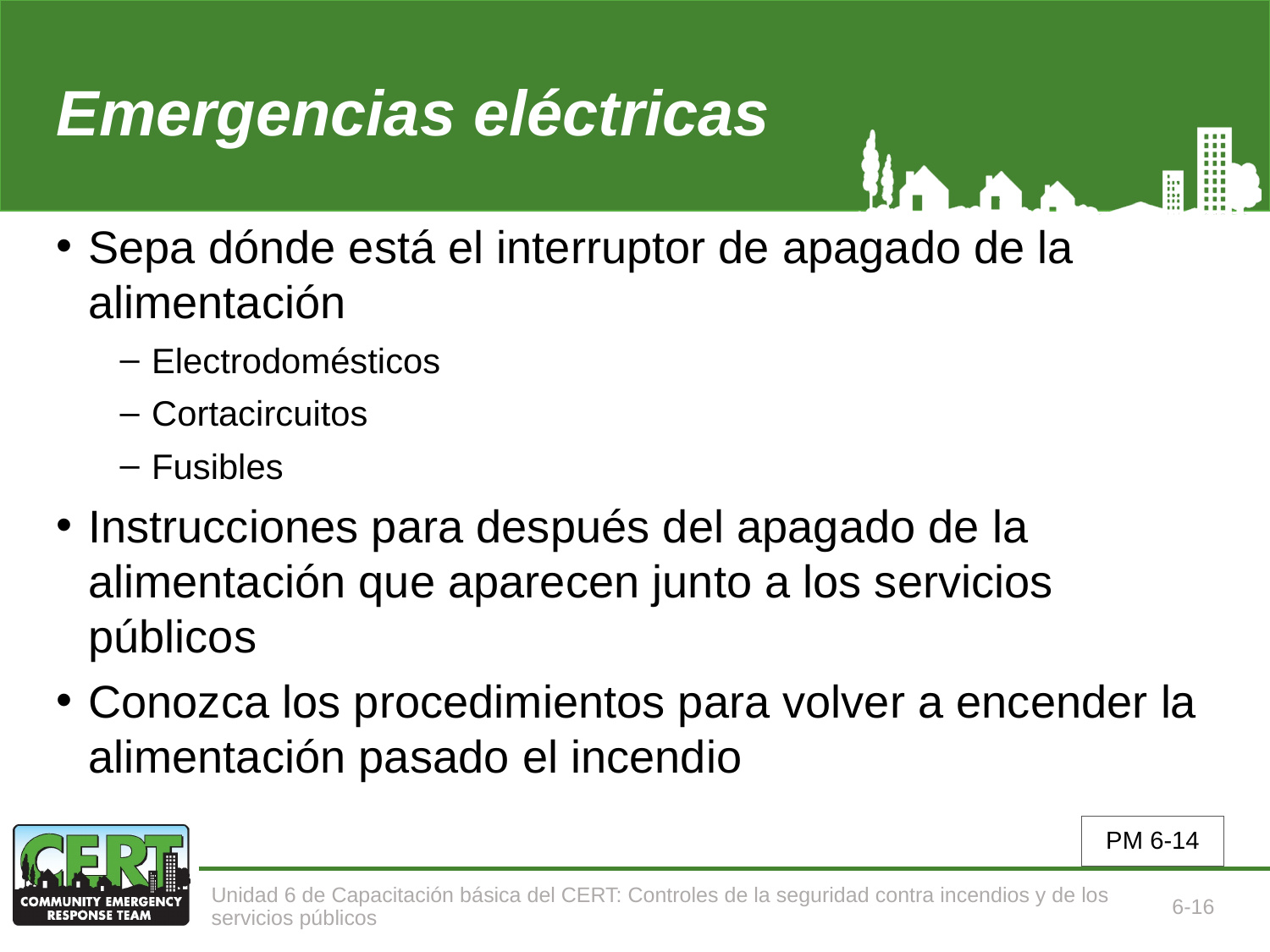

# Emergencias eléctricas
Sepa dónde está el interruptor de apagado de la alimentación
Electrodomésticos
Cortacircuitos
Fusibles
Instrucciones para después del apagado de la alimentación que aparecen junto a los servicios públicos
Conozca los procedimientos para volver a encender la alimentación pasado el incendio

PM 6-14
Unidad 6 de Capacitación básica del CERT: Controles de la seguridad contra incendios y de los servicios públicos
6-16